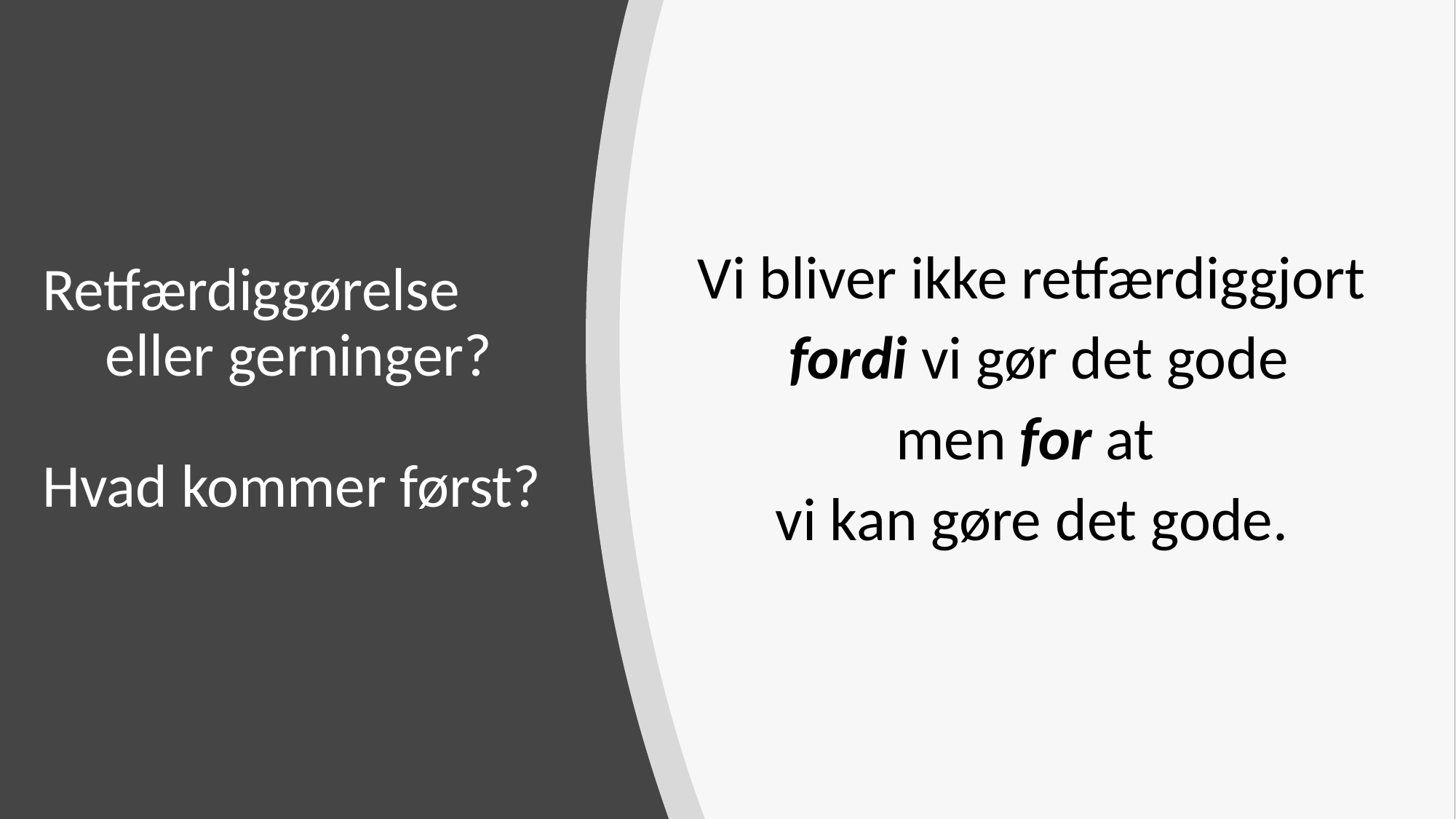

# Retfærdiggørelse        eller gerninger? Hvad kommer først?
Vi bliver ikke retfærdiggjort
 fordi vi gør det gode
men for at
vi kan gøre det gode.